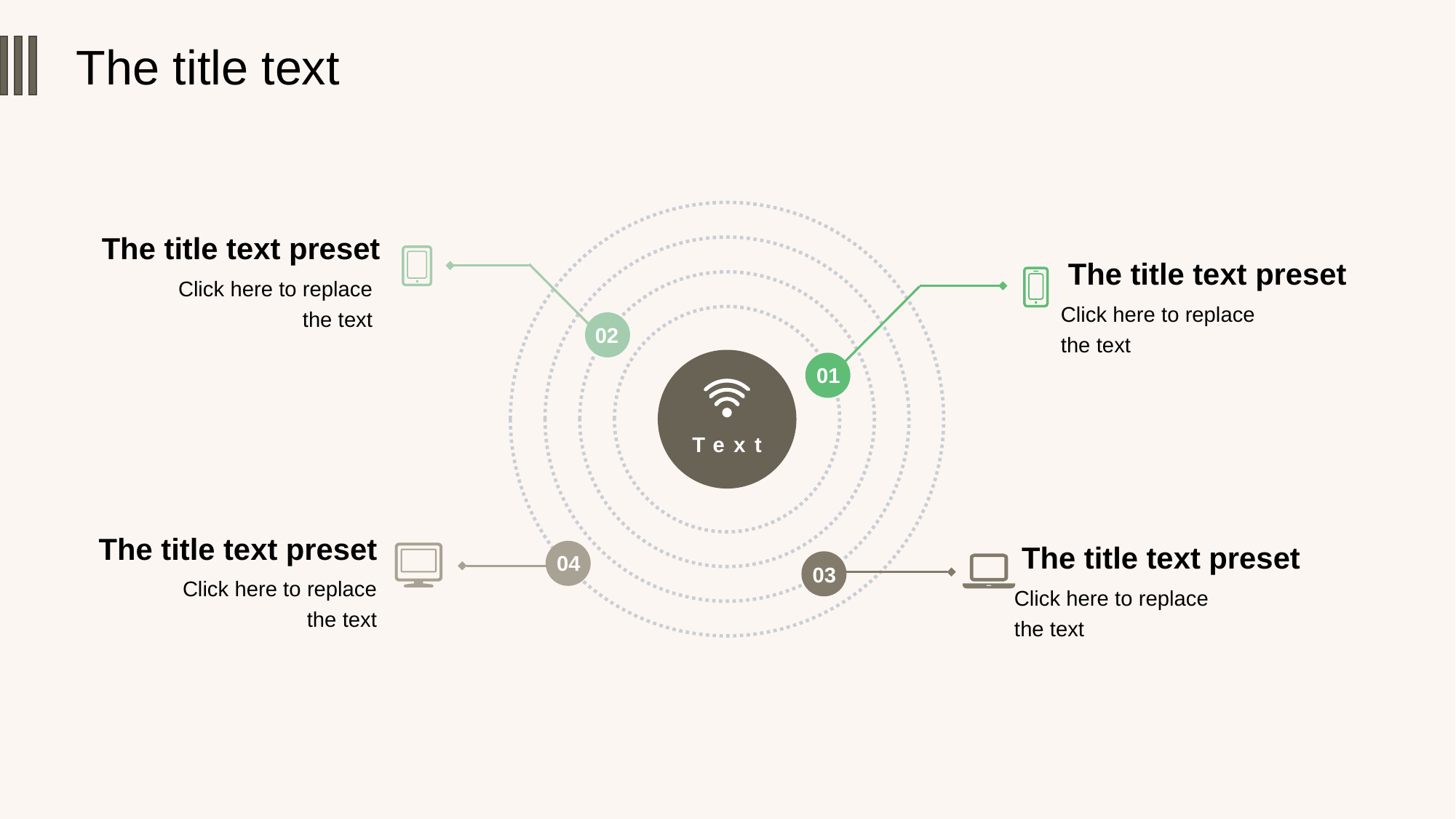

The title text

The title text preset

The title text preset
Click here to replace the text

Click here to replace the text

02

01

Text
The title text preset
The title text preset

04

03
Click here to replace the text
Click here to replace the text